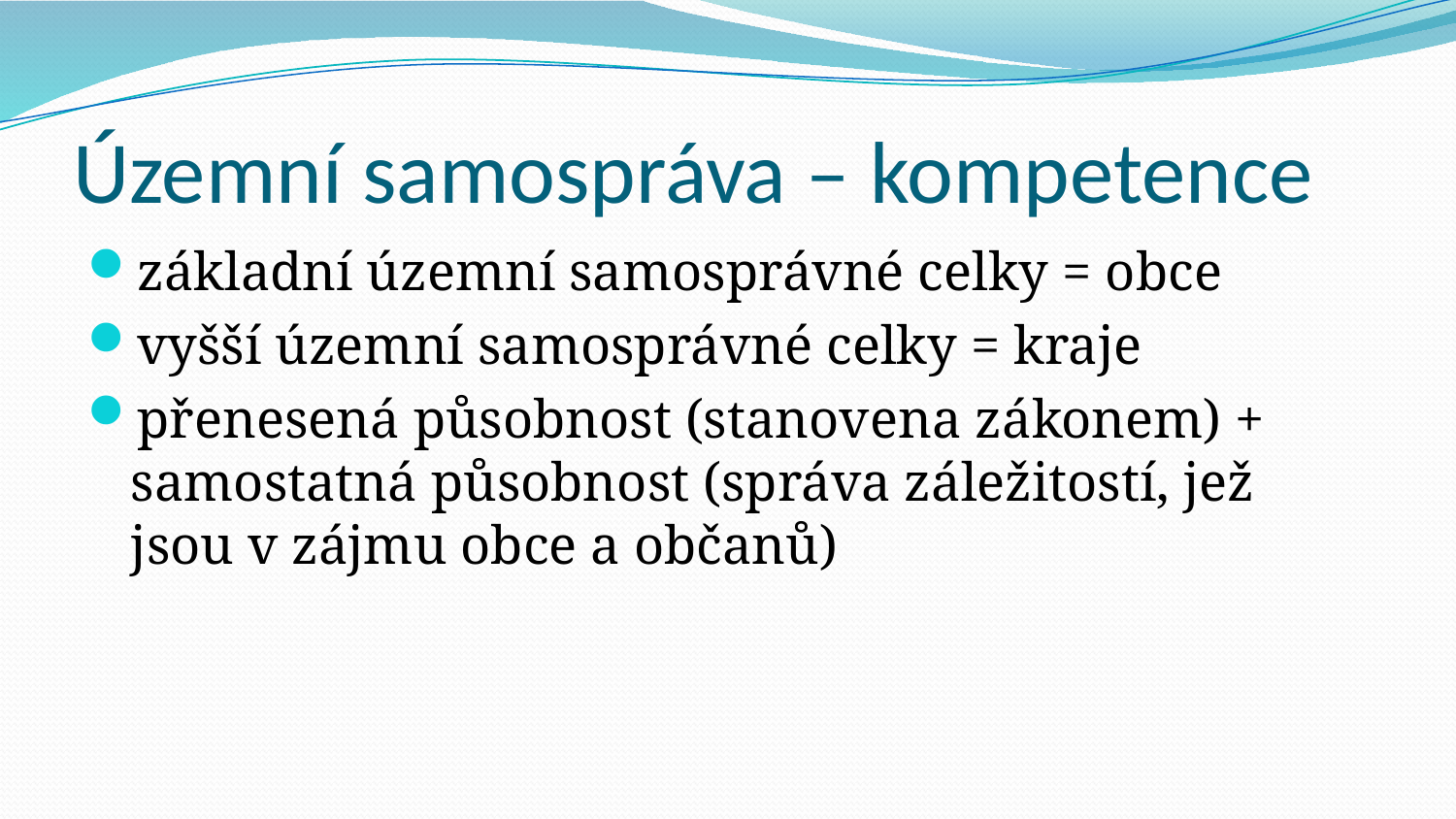

# Územní samospráva – kompetence
základní územní samosprávné celky = obce
vyšší územní samosprávné celky = kraje
přenesená působnost (stanovena zákonem) + samostatná působnost (správa záležitostí, jež jsou v zájmu obce a občanů)